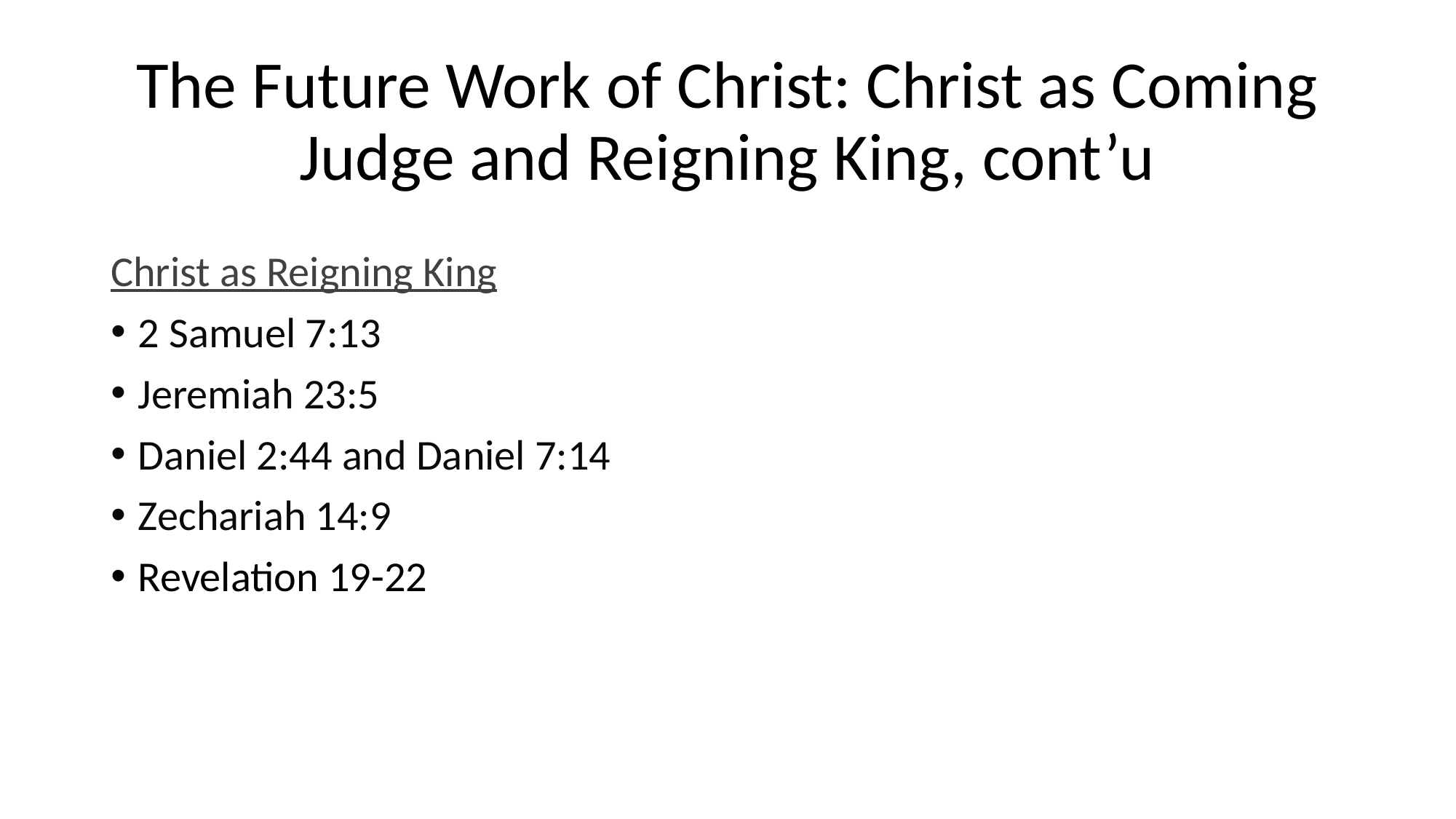

# The Future Work of Christ: Christ as Coming Judge and Reigning King, cont’u
Christ as Reigning King
2 Samuel 7:13
Jeremiah 23:5
Daniel 2:44 and Daniel 7:14
Zechariah 14:9
Revelation 19-22